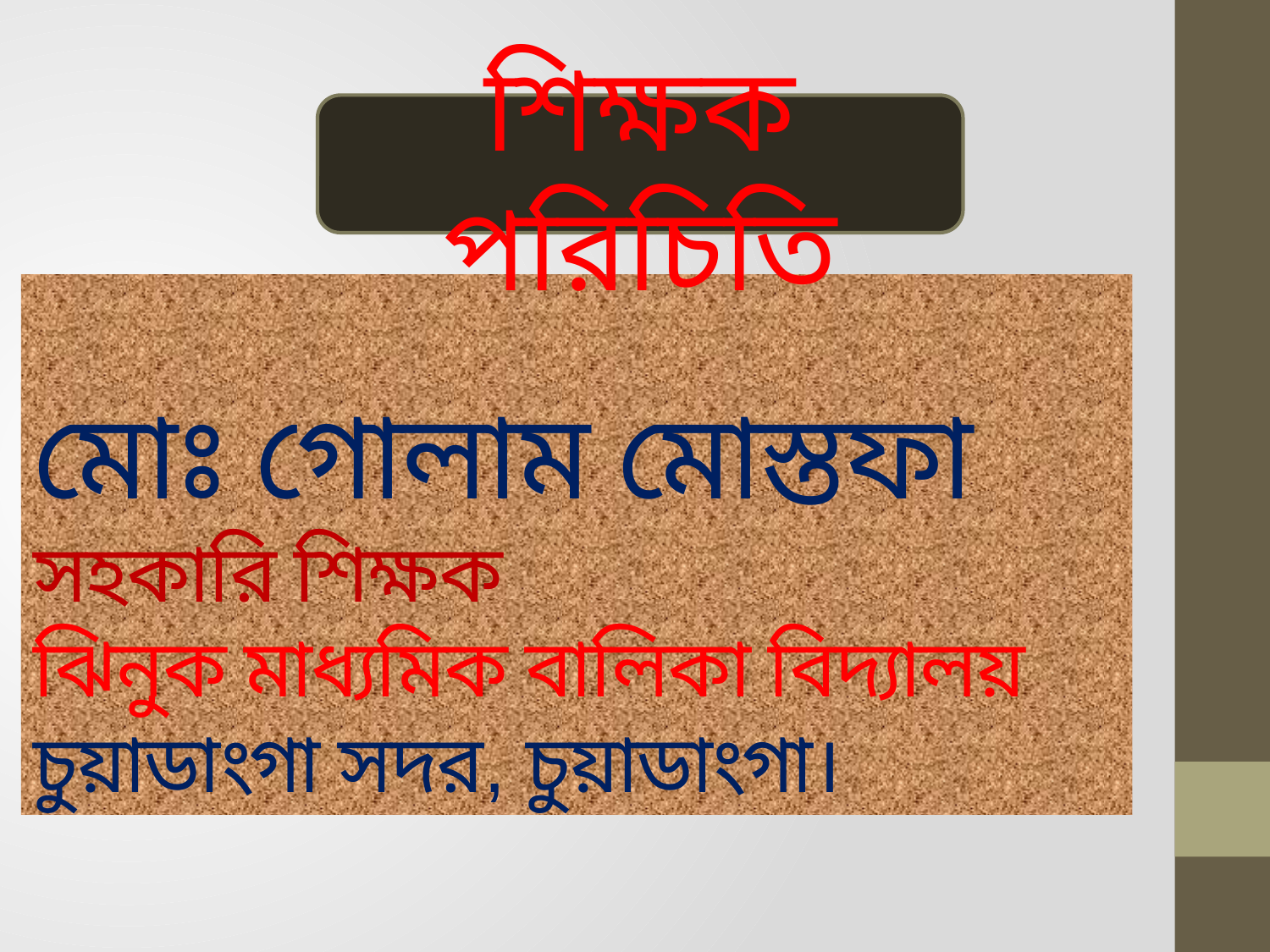

শিক্ষক পরিচিতি

# মোঃ গোলাম মোস্তফা সহকারি শিক্ষক ঝিনুক মাধ্যমিক বালিকা বিদ্যালয় চুয়াডাংগা সদর, চুয়াডাংগা।